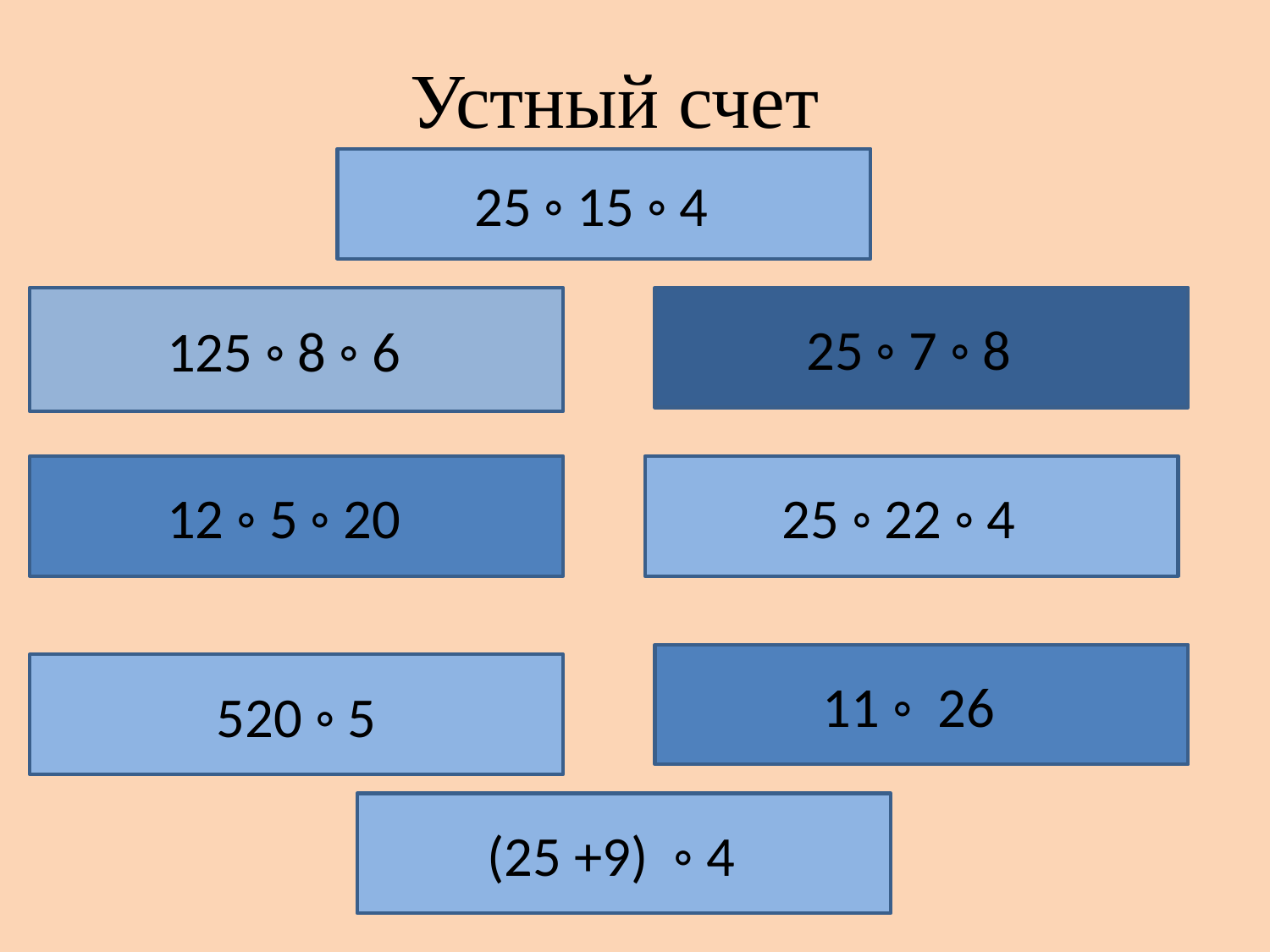

# Устный счет
25 ◦ 15 ◦ 4
125 ◦ 8 ◦ 6
25 ◦ 7 ◦ 8
12 ◦ 5 ◦ 20
25 ◦ 22 ◦ 4
11 ◦  26
  520 ◦ 5
(25 +9)  ◦ 4